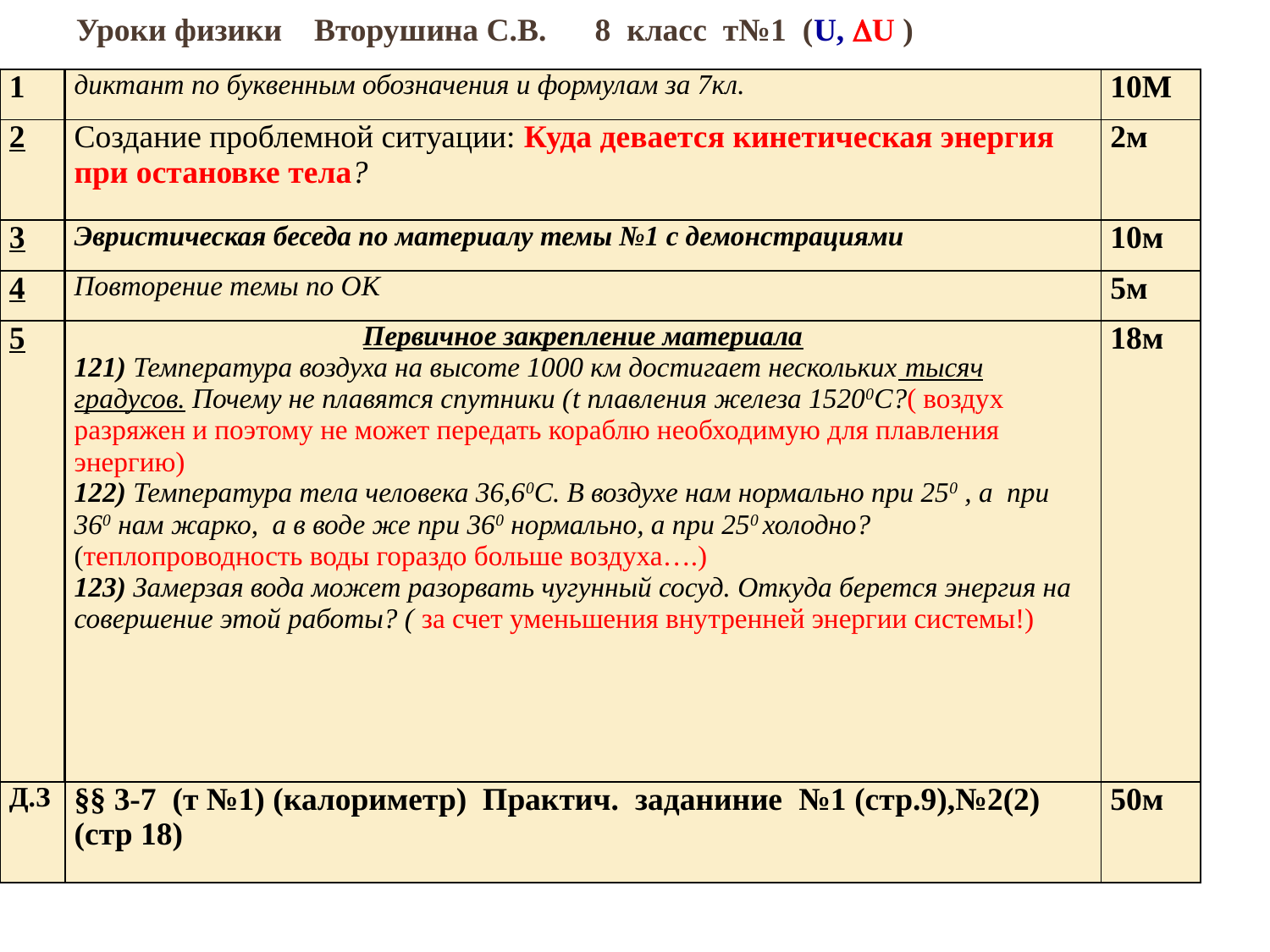

# Уроки физики    Вторушина С.В.      8  класс  т№1  (U, ΔU )
| 1 | диктант по буквенным обозначения и формулам за 7кл. | 10м |
| --- | --- | --- |
| 2 | Создание проблемной ситуации: Куда девается кинетическая энергия при остановке тела? | 2м |
| 3 | Эвристическая беседа по материалу темы №1 с демонстрациями | 10м |
| 4 | Повторение темы по ОК | 5м |
| 5 | Первичное закрепление материала 121) Температура воздуха на высоте 1000 км достигает нескольких тысяч градусов. Почему не плавятся спутники (t плавления железа 15200С?( воздух разряжен и поэтому не может передать кораблю необходимую для плавления энергию) 122) Температура тела человека 36,60С. В воздухе нам нормально при 250 , а при 360 нам жарко, а в воде же при 360 нормально, а при 250 холодно? (теплопроводность воды гораздо больше воздуха….) 123) Замерзая вода может разорвать чугунный сосуд. Откуда берется энергия на совершение этой работы? ( за счет уменьшения внутренней энергии системы!) | 18м |
| д.з | §§ 3-7 (т №1) (калориметр) Практич. заданиние №1 (стр.9),№2(2) (стр 18) | 50м |